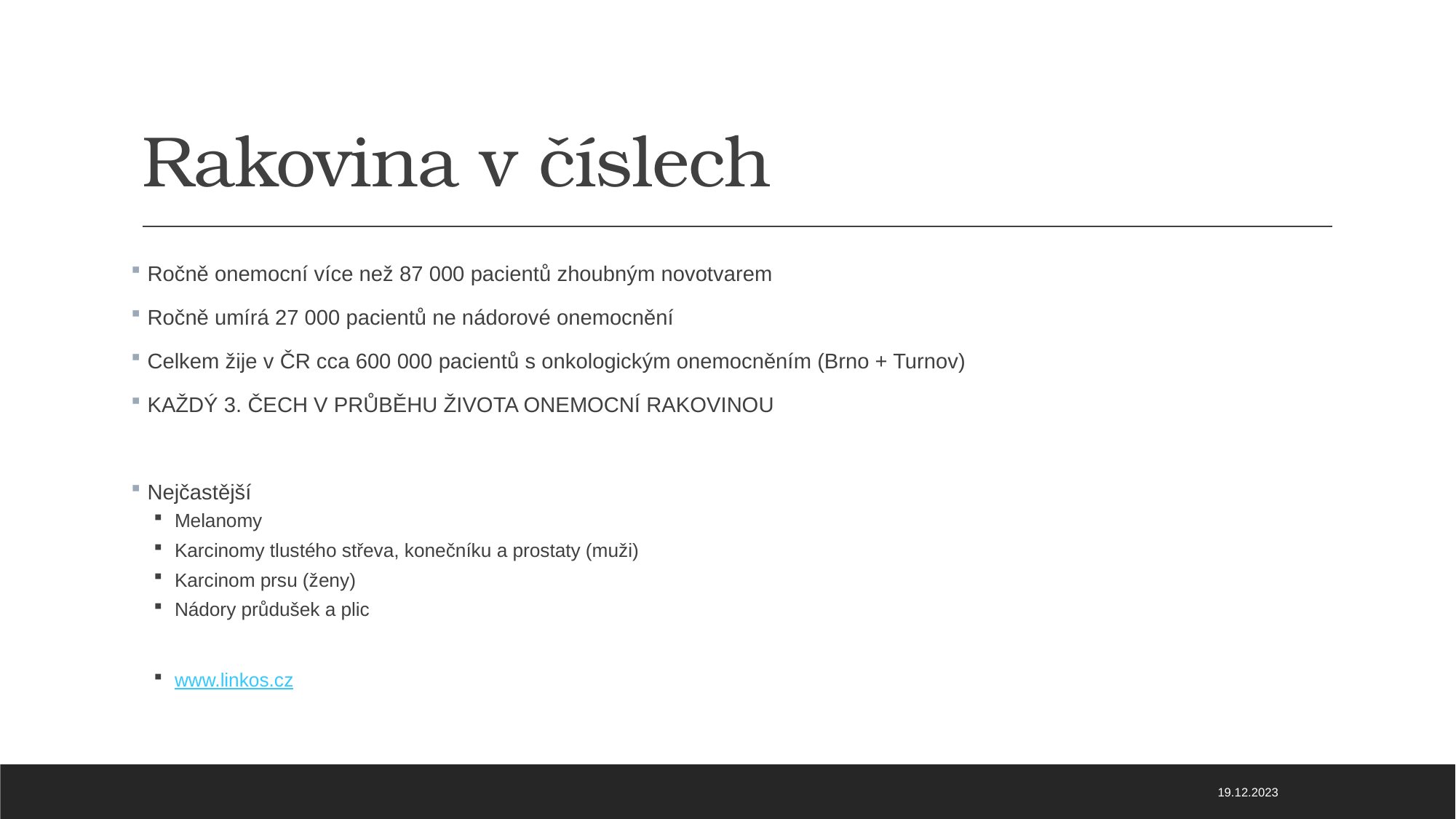

# Rakovina v číslech
 Ročně onemocní více než 87 000 pacientů zhoubným novotvarem
 Ročně umírá 27 000 pacientů ne nádorové onemocnění
 Celkem žije v ČR cca 600 000 pacientů s onkologickým onemocněním (Brno + Turnov)
 KAŽDÝ 3. ČECH V PRŮBĚHU ŽIVOTA ONEMOCNÍ RAKOVINOU

 Nejčastější
Melanomy
Karcinomy tlustého střeva, konečníku a prostaty (muži)
Karcinom prsu (ženy)
Nádory průdušek a plic

www.linkos.cz

19.12.2023